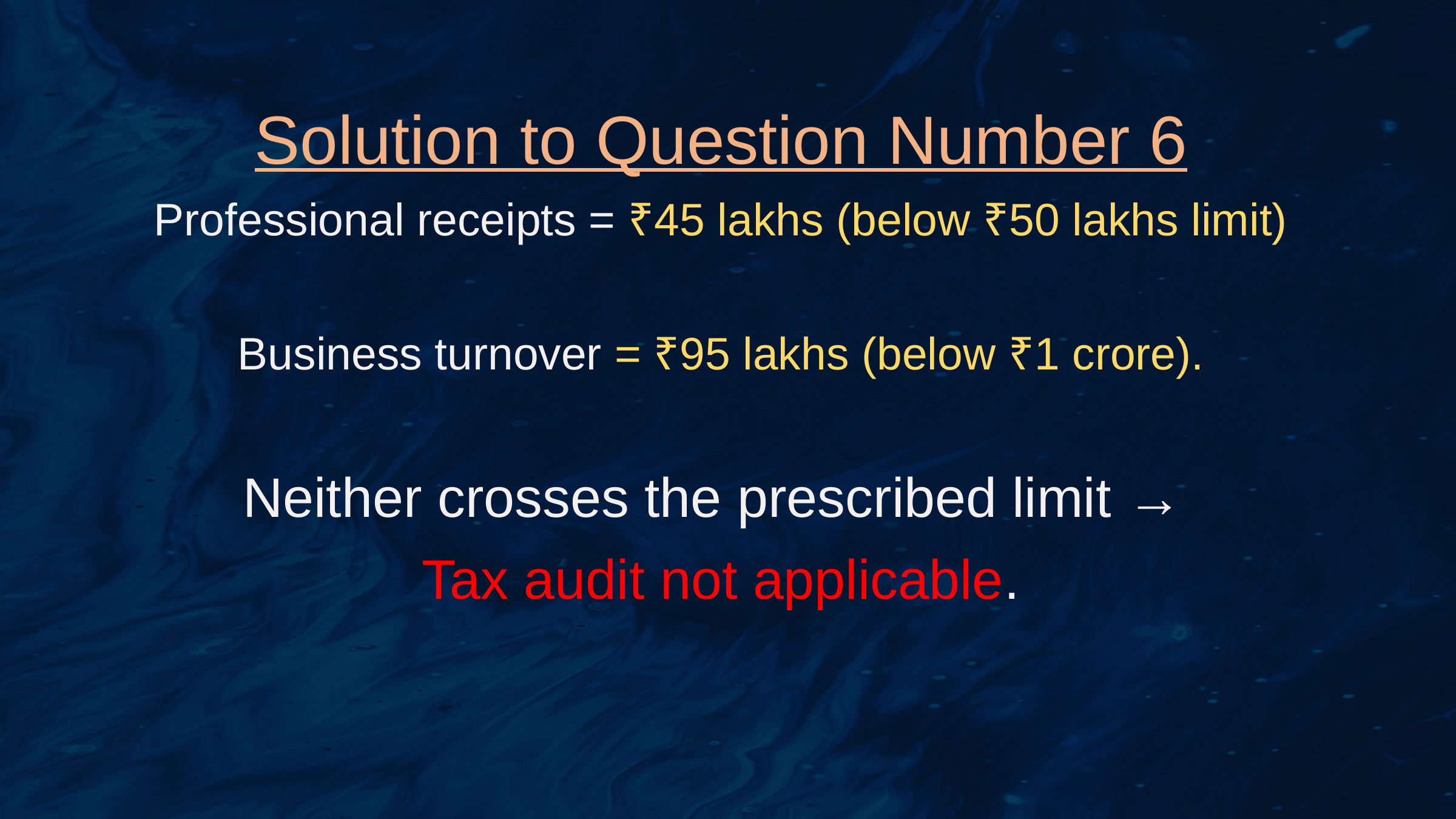

Solution to Question Number 6
Professional receipts = ₹45 lakhs (below ₹50 lakhs limit)

Business turnover = ₹95 lakhs (below ₹1 crore).

Neither crosses the prescribed limit →
Tax audit not applicable.